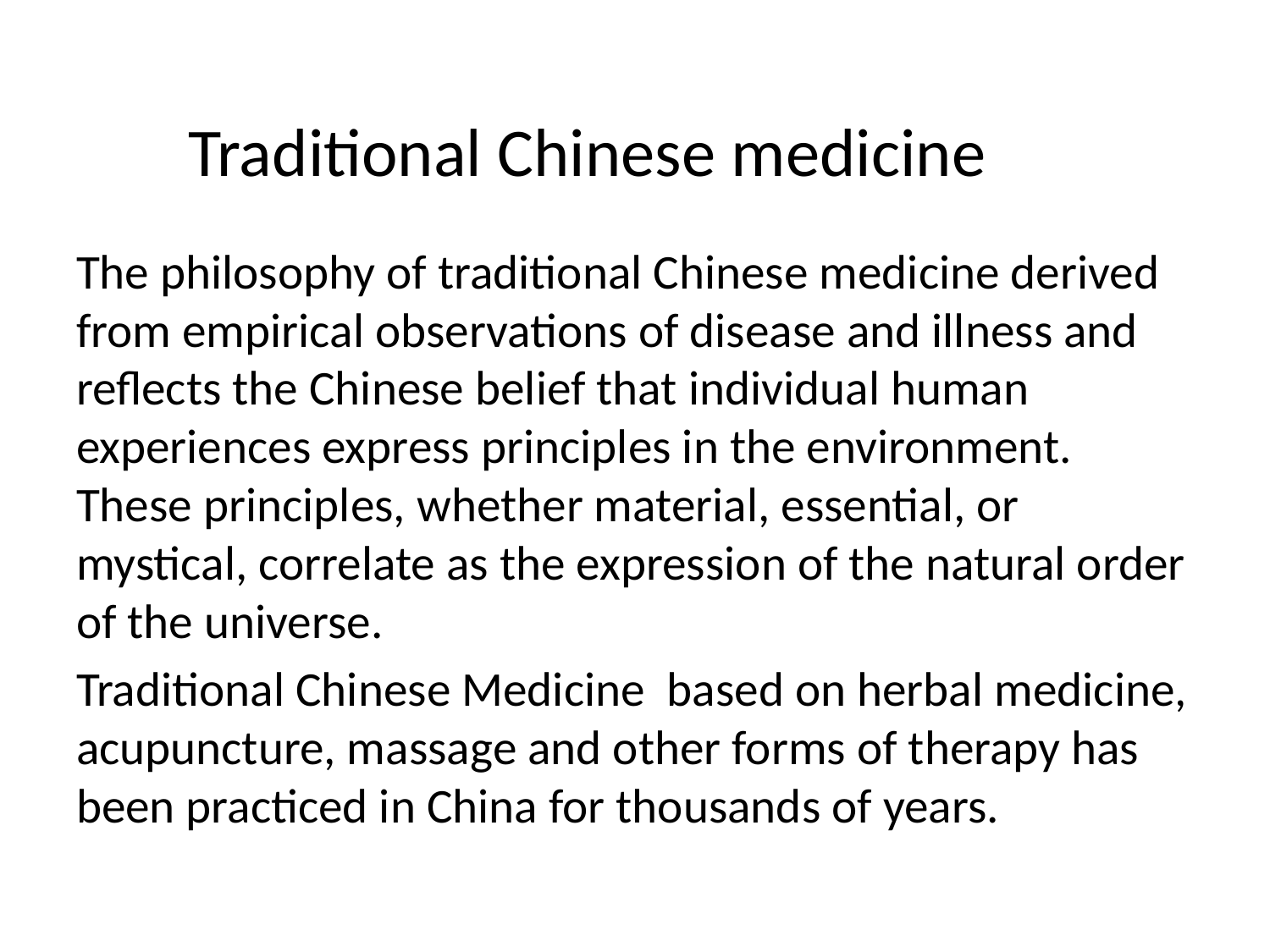

# Traditional Chinese medicine
The philosophy of traditional Chinese medicine derived from empirical observations of disease and illness and reflects the Chinese belief that individual human experiences express principles in the environment. These principles, whether material, essential, or mystical, correlate as the expression of the natural order of the universe.
Traditional Chinese Medicine  based on herbal medicine, acupuncture, massage and other forms of therapy has been practiced in China for thousands of years.